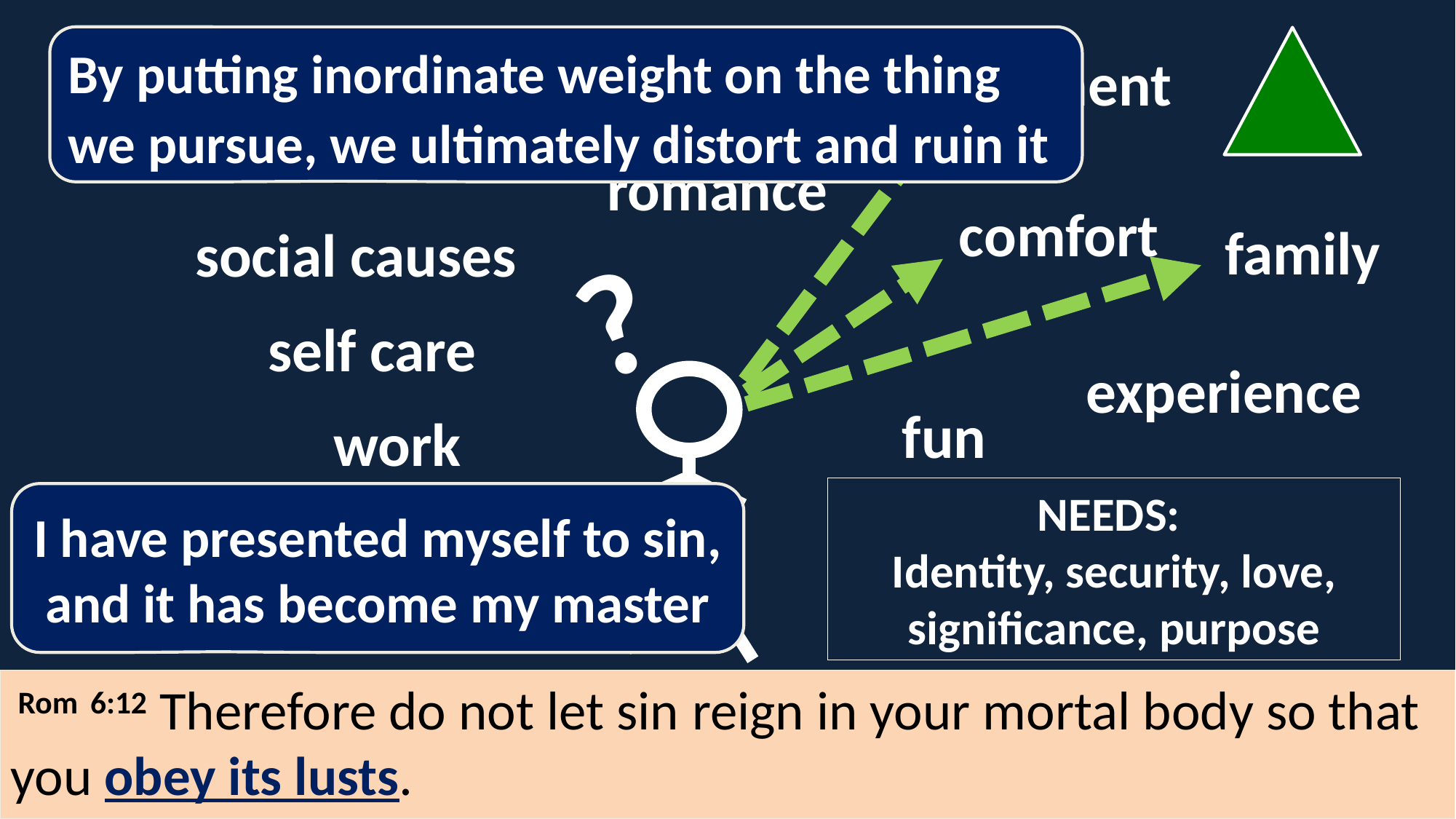

achievement
By putting inordinate weight on the thing we pursue, we ultimately distort and ruin it

Money
romance
comfort
family
social causes
# ?
self care
experience

fun
work
NEEDS:
Identity, security, love, significance, purpose
I have presented myself to sin, and it has become my master
“sin”
 Rom 6:12 Therefore do not let sin reign in your mortal body so that you obey its lusts.